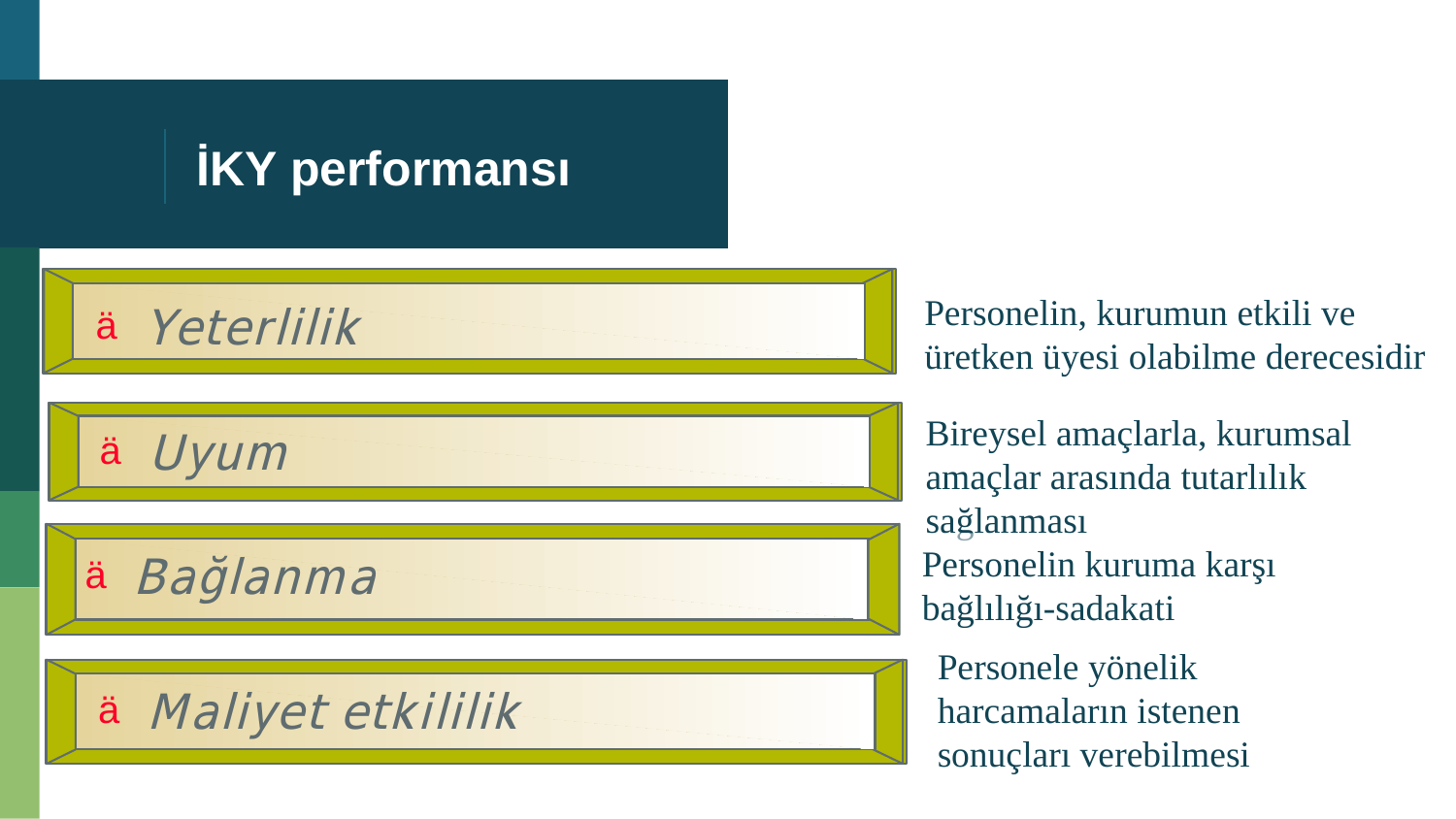

# İKY performansı

Yeterlilik
Personelin, kurumun etkili ve üretken üyesi olabilme derecesidir
Bireysel amaçlarla, kurumsal amaçlar arasında tutarlılık sağlanması

Uyum

Personelin kuruma karşı
bağlılığı-sadakati
Bağlanma
Personele yönelik harcamaların istenen sonuçları verebilmesi

Maliyet etkililik